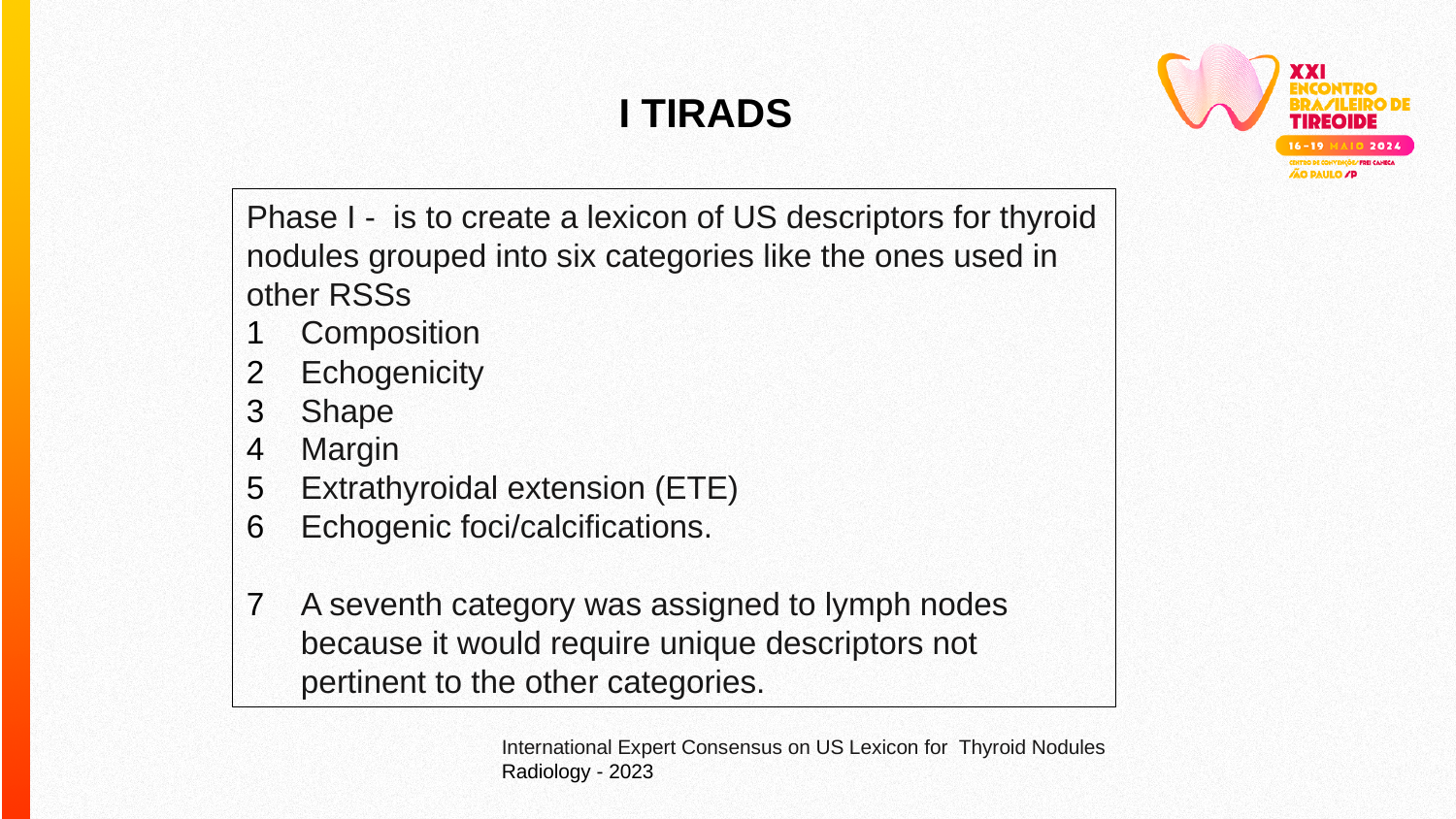

I TIRADS
Phase I -  is to create a lexicon of US descriptors for thyroid nodules grouped into six categories like the ones used in other RSSs
Composition
Echogenicity
Shape
Margin
Extrathyroidal extension (ETE)
Echogenic foci/calcifications.

A seventh category was assigned to lymph nodes because it would require unique descriptors not pertinent to the other categories.
International Expert Consensus on US Lexicon for  Thyroid Nodules
Radiology - 2023